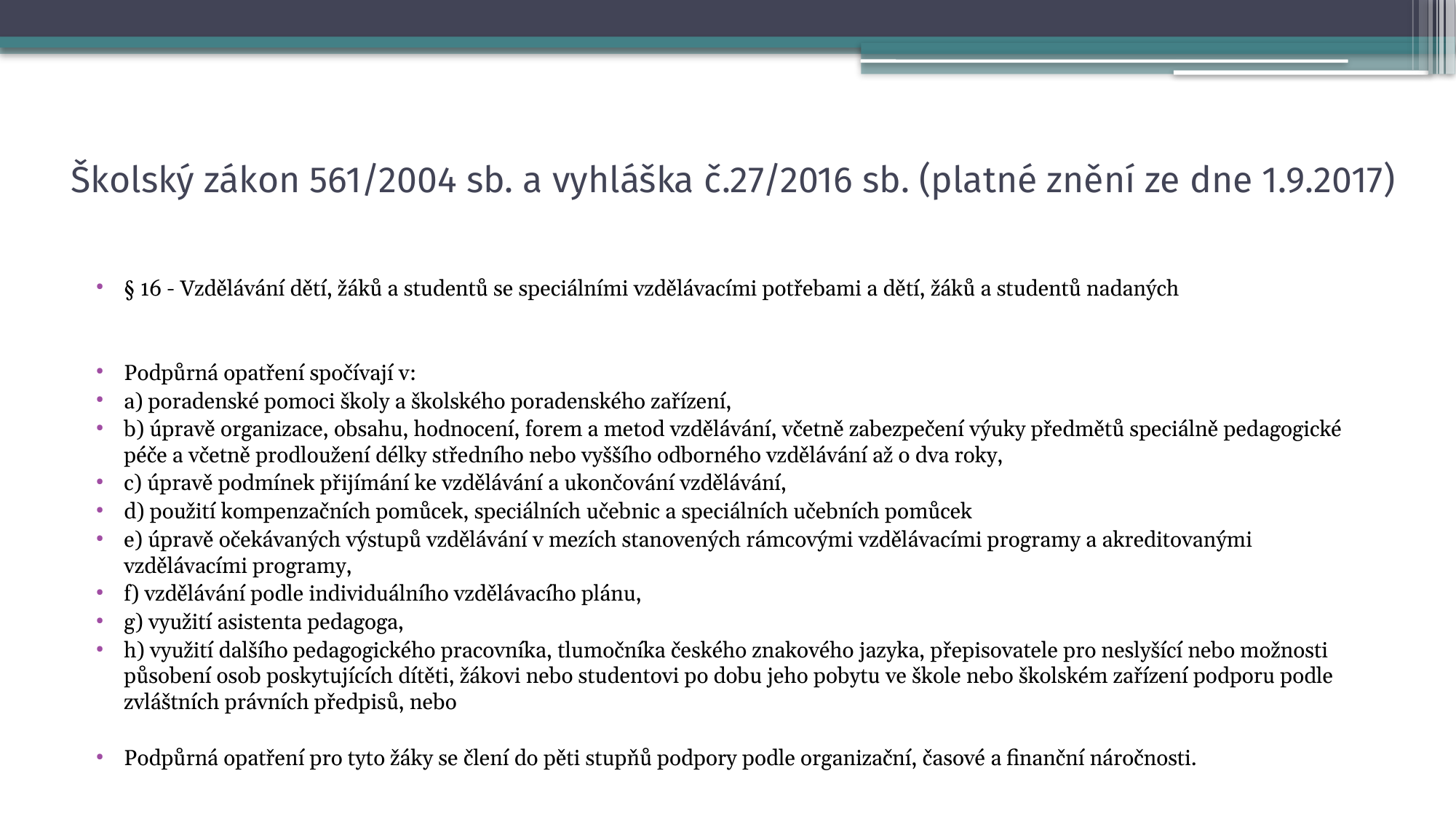

# Školský zákon 561/2004 sb. a vyhláška č.27/2016 sb. (platné znění ze dne 1.9.2017)
§ 16 - Vzdělávání dětí, žáků a studentů se speciálními vzdělávacími potřebami a dětí, žáků a studentů nadaných

Podpůrná opatření spočívají v:
a) poradenské pomoci školy a školského poradenského zařízení,
b) úpravě organizace, obsahu, hodnocení, forem a metod vzdělávání, včetně zabezpečení výuky předmětů speciálně pedagogické péče a včetně prodloužení délky středního nebo vyššího odborného vzdělávání až o dva roky,
c) úpravě podmínek přijímání ke vzdělávání a ukončování vzdělávání,
d) použití kompenzačních pomůcek, speciálních učebnic a speciálních učebních pomůcek
e) úpravě očekávaných výstupů vzdělávání v mezích stanovených rámcovými vzdělávacími programy a akreditovanými vzdělávacími programy,
f) vzdělávání podle individuálního vzdělávacího plánu,
g) využití asistenta pedagoga,
h) využití dalšího pedagogického pracovníka, tlumočníka českého znakového jazyka, přepisovatele pro neslyšící nebo možnosti působení osob poskytujících dítěti, žákovi nebo studentovi po dobu jeho pobytu ve škole nebo školském zařízení podporu podle zvláštních právních předpisů, nebo

Podpůrná opatření pro tyto žáky se člení do pěti stupňů podpory podle organizační, časové a finanční náročnosti.